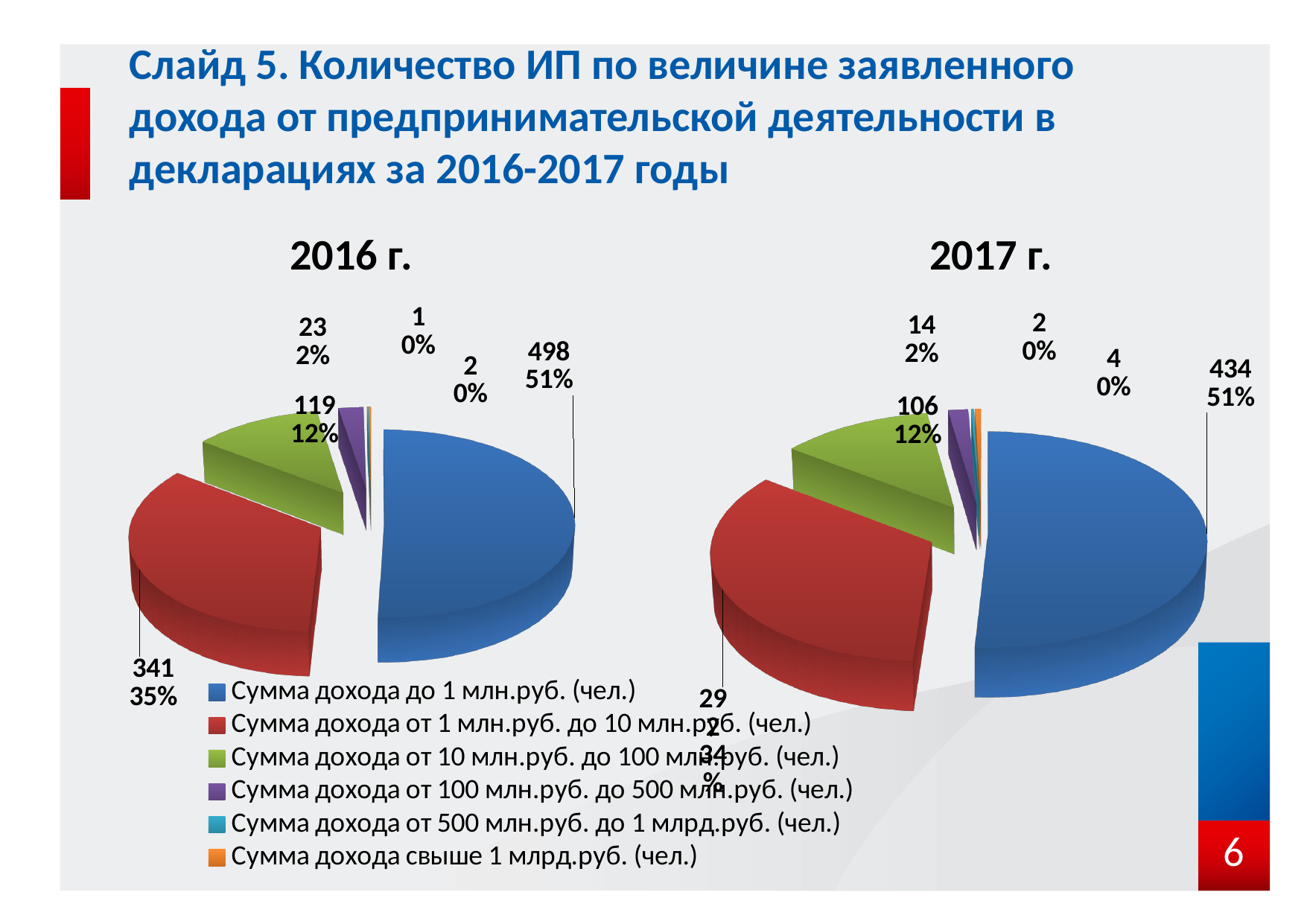

# Слайд 5. Количество ИП по величине заявленного дохода от предпринимательской деятельности в декларациях за 2016-2017 годы
2016 г.
2017 г.

[unsupported chart]

[unsupported chart]

6